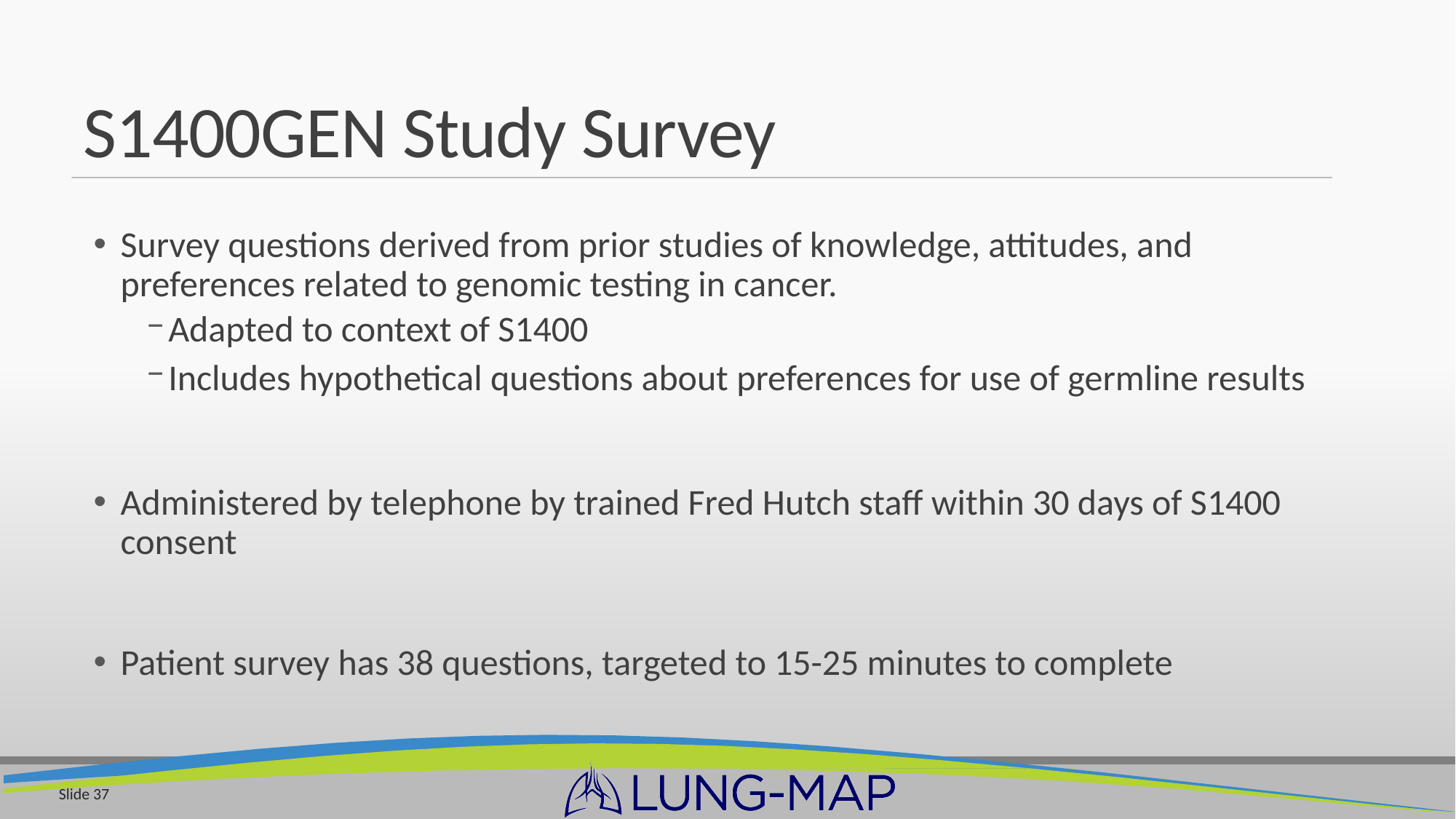

# S1400GEN Study Survey
Survey questions derived from prior studies of knowledge, attitudes, and preferences related to genomic testing in cancer.
Adapted to context of S1400
Includes hypothetical questions about preferences for use of germline results

Administered by telephone by trained Fred Hutch staff within 30 days of S1400 consent

Patient survey has 38 questions, targeted to 15-25 minutes to complete

Slide 37